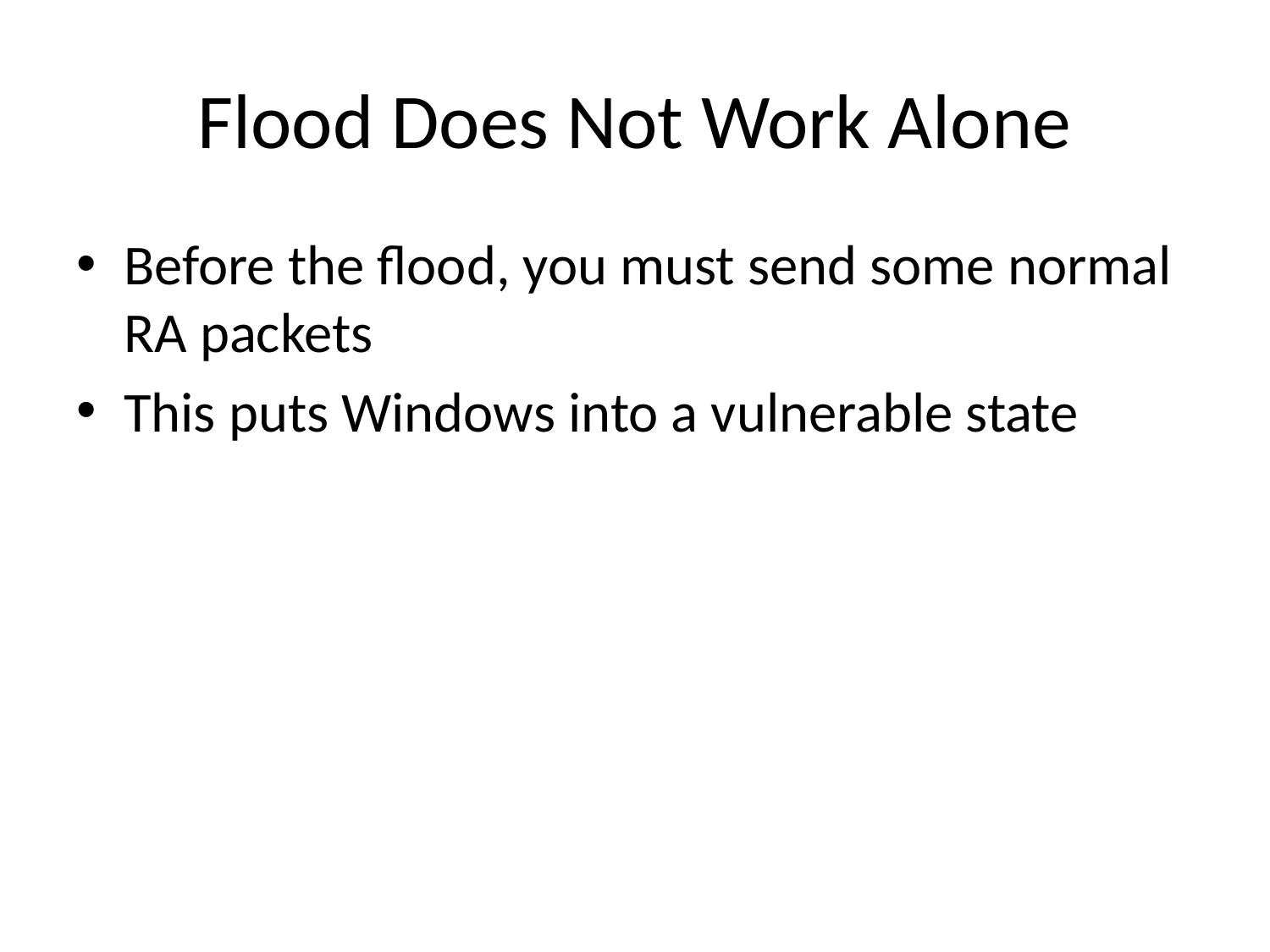

# Flood Does Not Work Alone
Before the flood, you must send some normal RA packets
This puts Windows into a vulnerable state